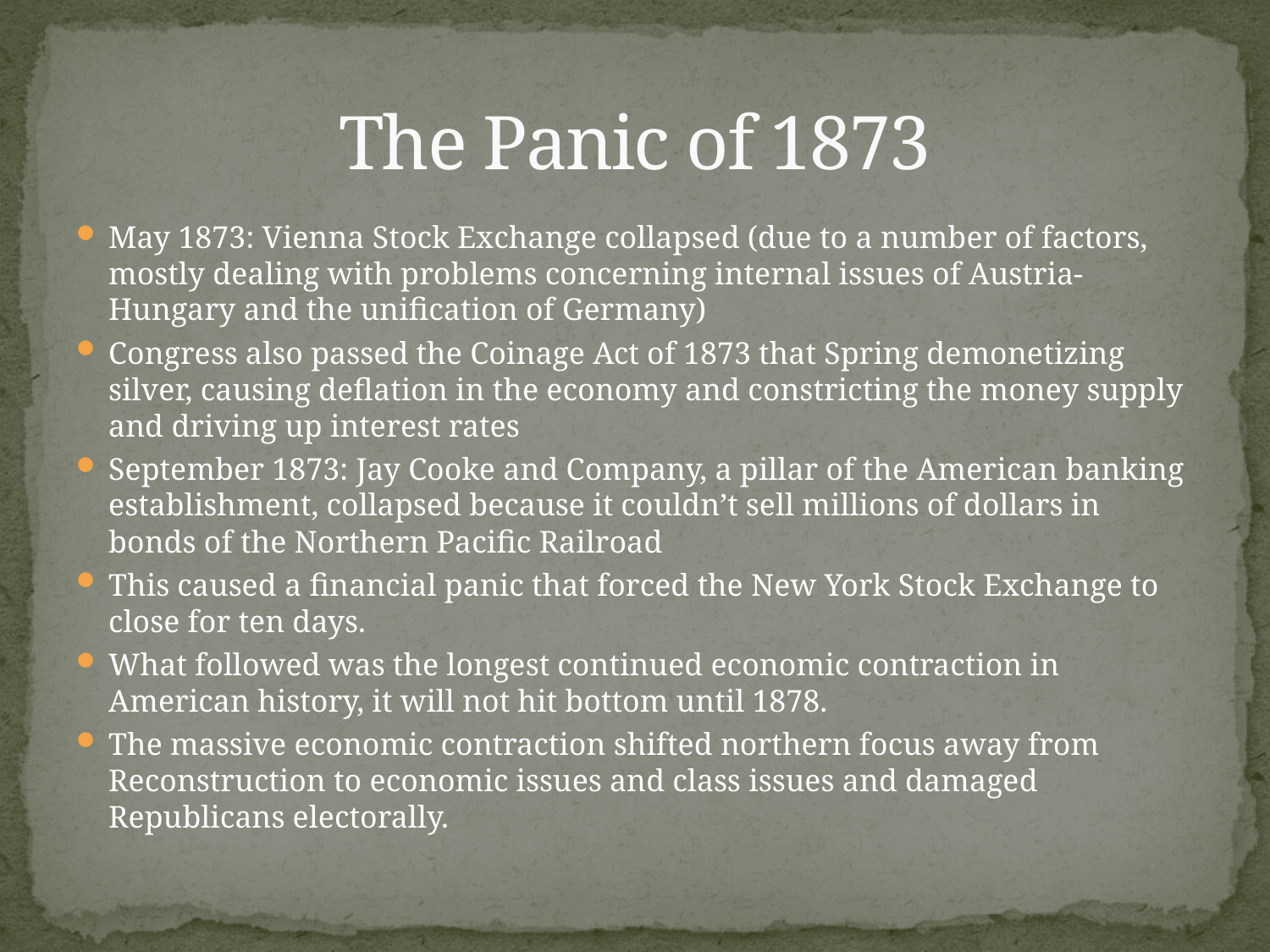

# The Panic of 1873
May 1873: Vienna Stock Exchange collapsed (due to a number of factors, mostly dealing with problems concerning internal issues of Austria-Hungary and the unification of Germany)
Congress also passed the Coinage Act of 1873 that Spring demonetizing silver, causing deflation in the economy and constricting the money supply and driving up interest rates
September 1873: Jay Cooke and Company, a pillar of the American banking establishment, collapsed because it couldn’t sell millions of dollars in bonds of the Northern Pacific Railroad
This caused a financial panic that forced the New York Stock Exchange to close for ten days.
What followed was the longest continued economic contraction in American history, it will not hit bottom until 1878.
The massive economic contraction shifted northern focus away from Reconstruction to economic issues and class issues and damaged Republicans electorally.